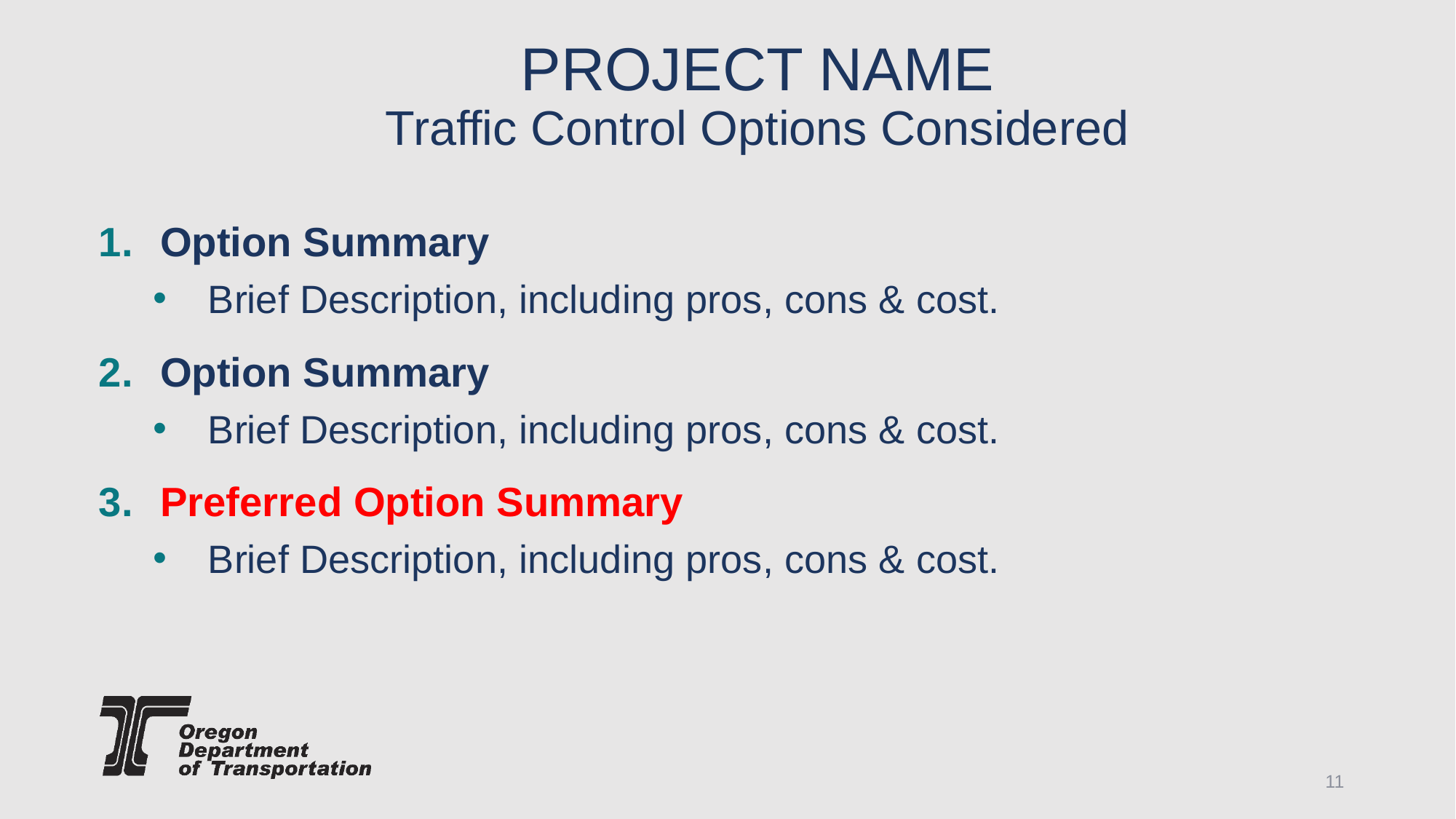

# PROJECT NAME Traffic Control Options Considered
Option Summary
Brief Description, including pros, cons & cost.
Option Summary
Brief Description, including pros, cons & cost.
Preferred Option Summary
Brief Description, including pros, cons & cost.
11